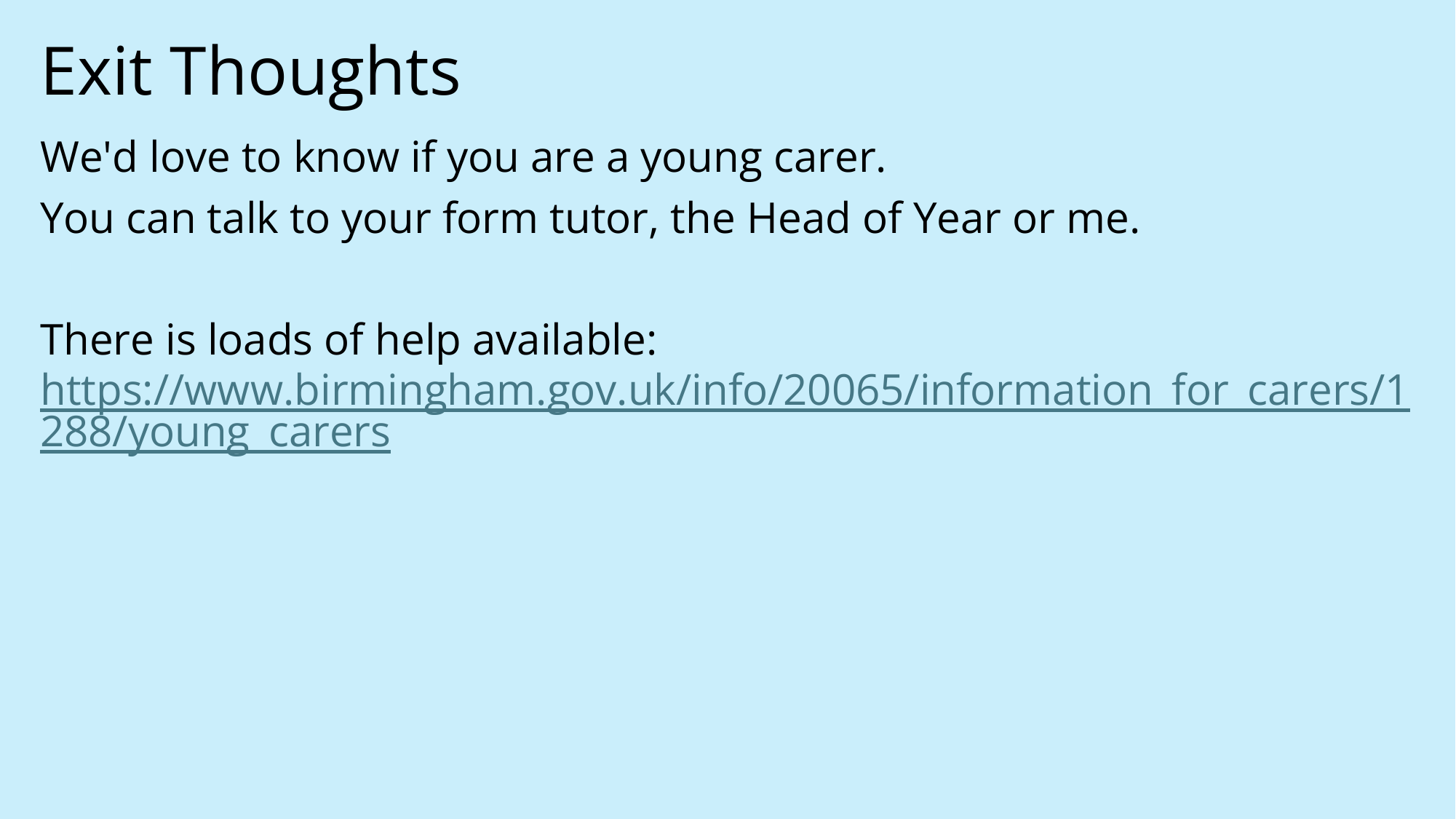

# Exit Thoughts
We'd love to know if you are a young carer.
You can talk to your form tutor, the Head of Year or me.

There is loads of help available: https://www.birmingham.gov.uk/info/20065/information_for_carers/1288/young_carers